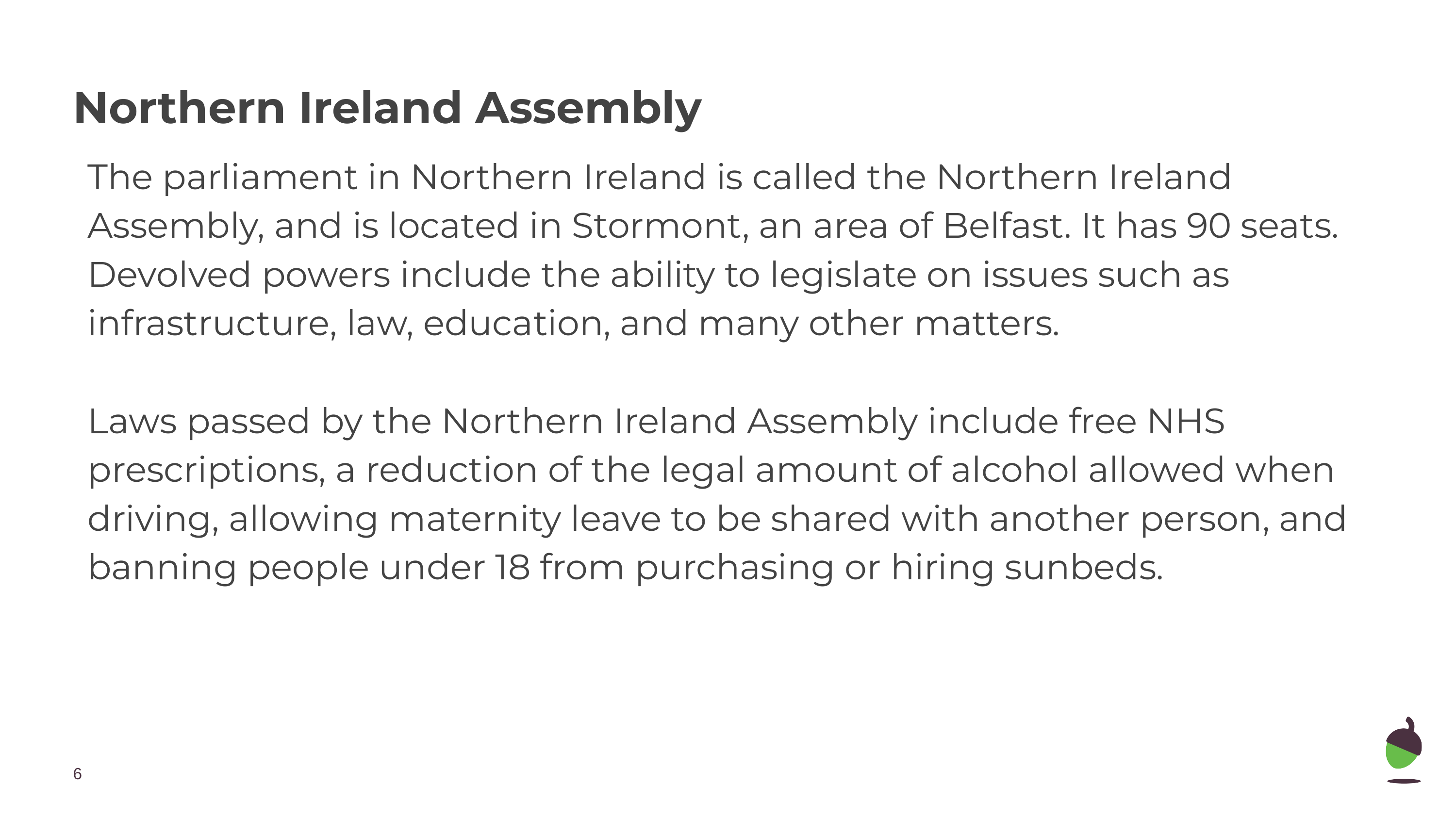

# Northern Ireland Assembly
The parliament in Northern Ireland is called the Northern Ireland Assembly, and is located in Stormont, an area of Belfast. It has 90 seats. Devolved powers include the ability to legislate on issues such as infrastructure, law, education, and many other matters.

Laws passed by the Northern Ireland Assembly include free NHS prescriptions, a reduction of the legal amount of alcohol allowed when driving, allowing maternity leave to be shared with another person, and banning people under 18 from purchasing or hiring sunbeds.

6